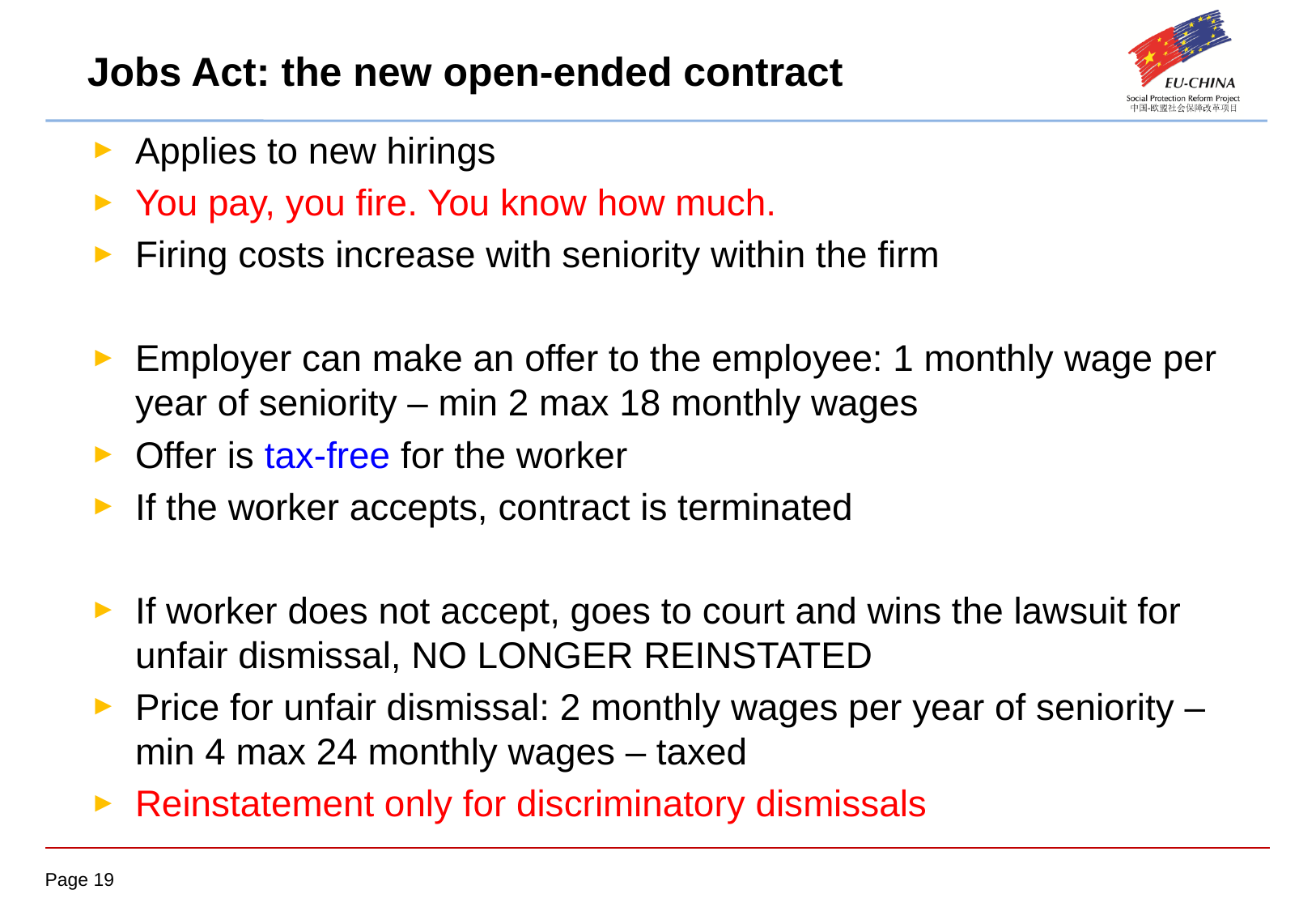

Jobs Act: the new open-ended contract
Applies to new hirings
You pay, you fire. You know how much.
Firing costs increase with seniority within the firm

Employer can make an offer to the employee: 1 monthly wage per year of seniority – min 2 max 18 monthly wages
Offer is tax-free for the worker
If the worker accepts, contract is terminated

If worker does not accept, goes to court and wins the lawsuit for unfair dismissal, NO LONGER REINSTATED
Price for unfair dismissal: 2 monthly wages per year of seniority – min 4 max 24 monthly wages – taxed
Reinstatement only for discriminatory dismissals